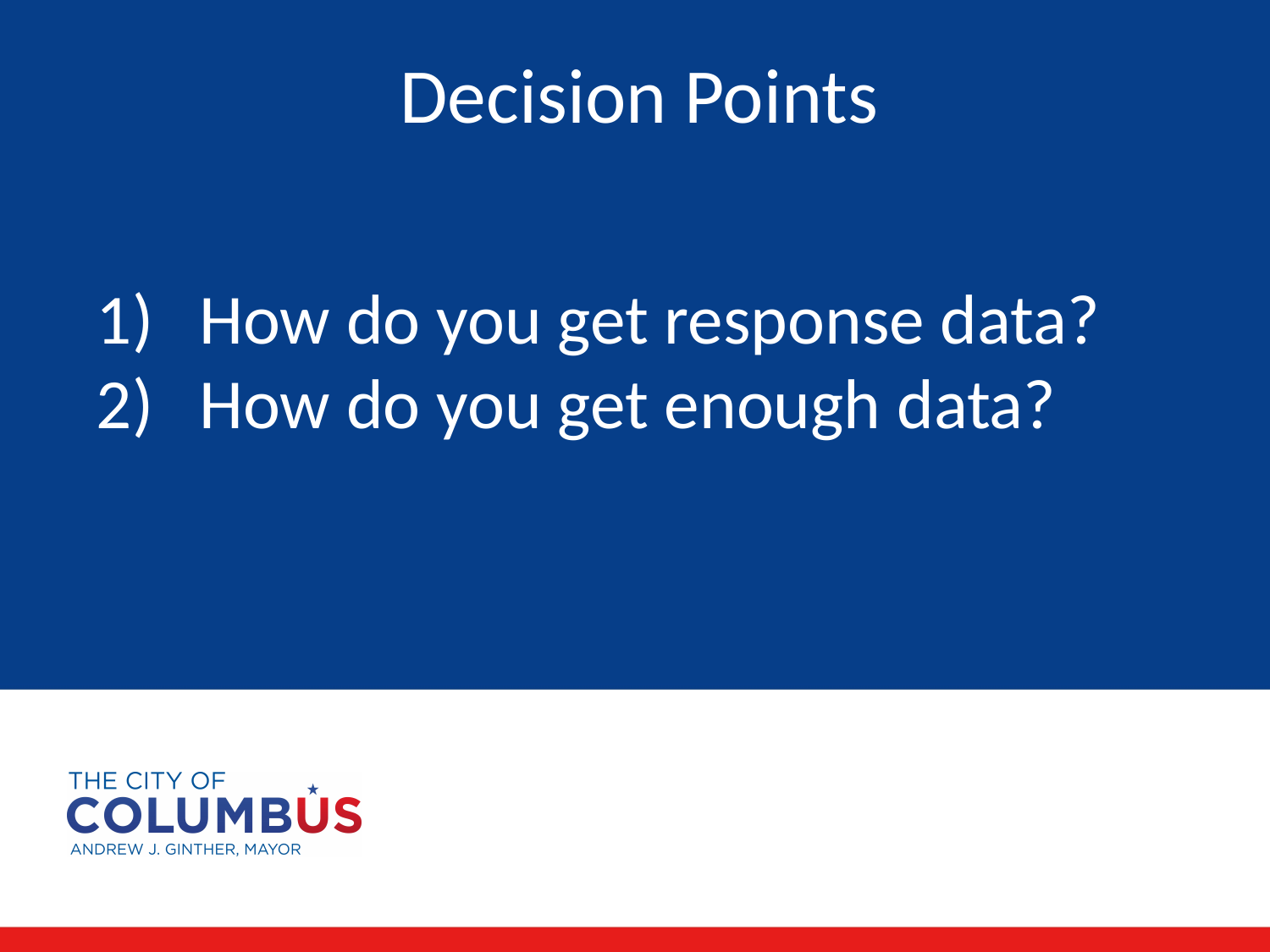

Decision Points
How do you get response data?
How do you get enough data?